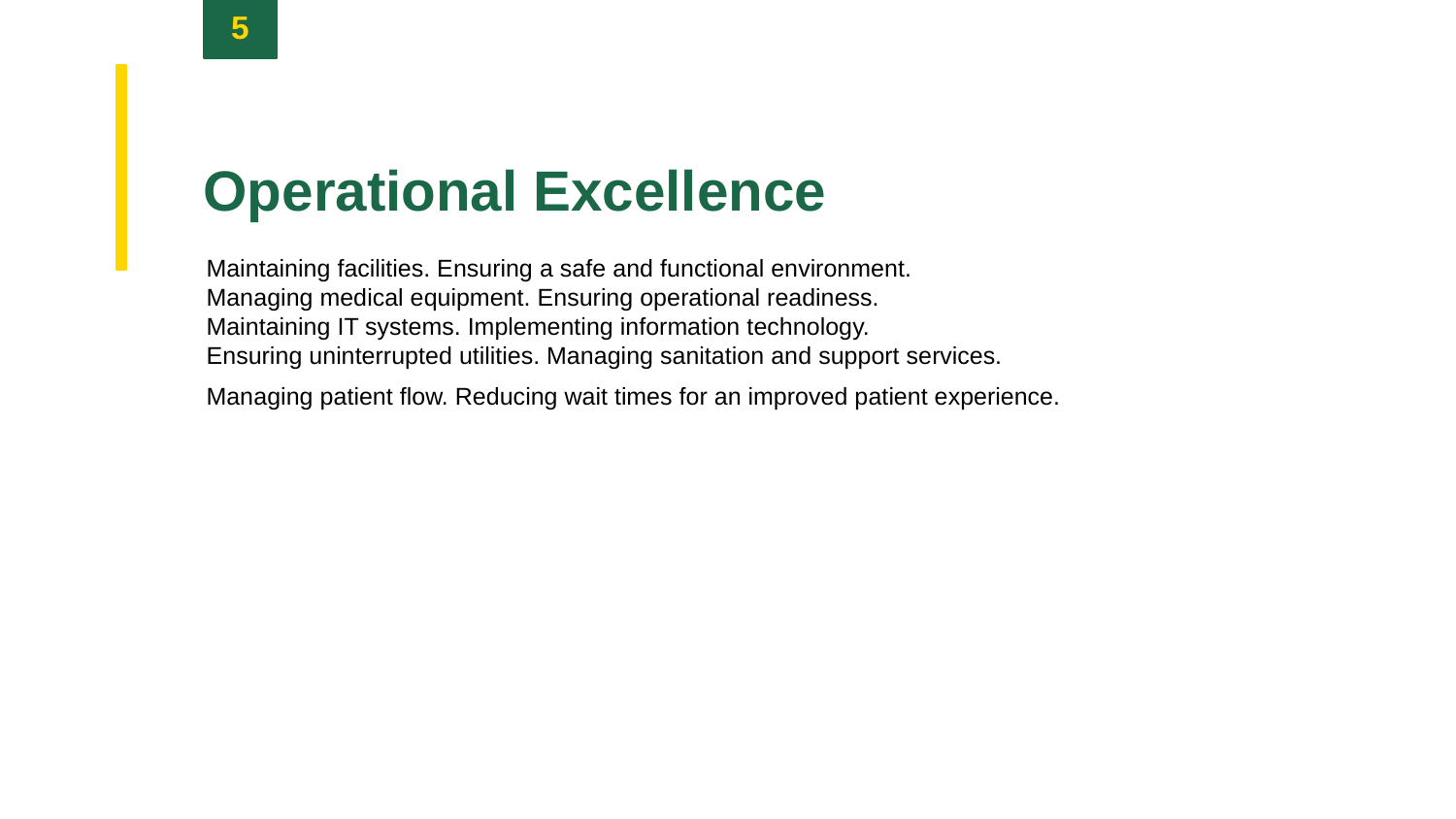

5

Operational Excellence
Maintaining facilities. Ensuring a safe and functional environment.
Managing medical equipment. Ensuring operational readiness.
Maintaining IT systems. Implementing information technology.
Ensuring uninterrupted utilities. Managing sanitation and support services.
Managing patient flow. Reducing wait times for an improved patient experience.